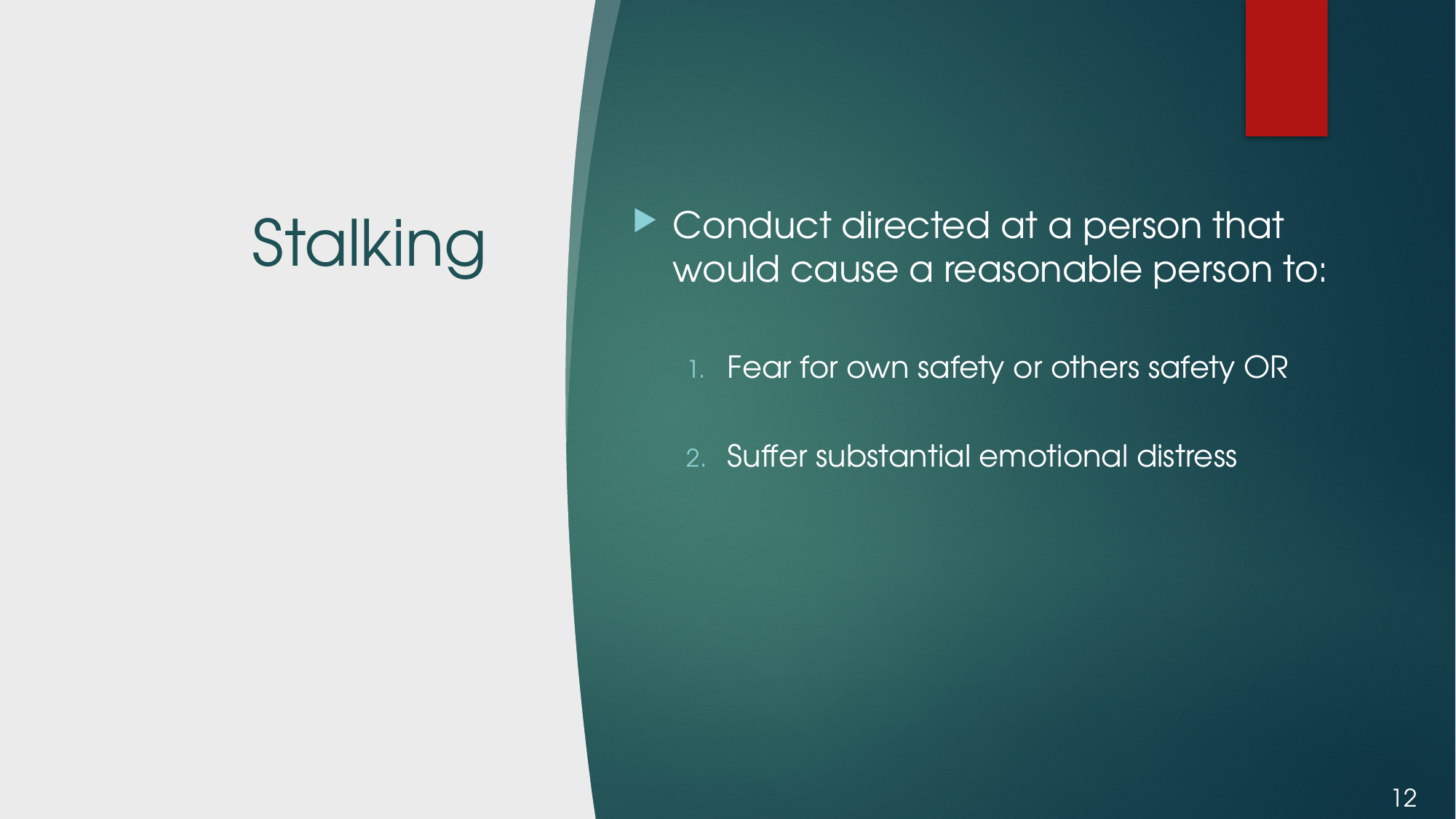

# Stalking
Conduct directed at a person that would cause a reasonable person to:
Fear for own safety or others safety OR
Suffer substantial emotional distress
12